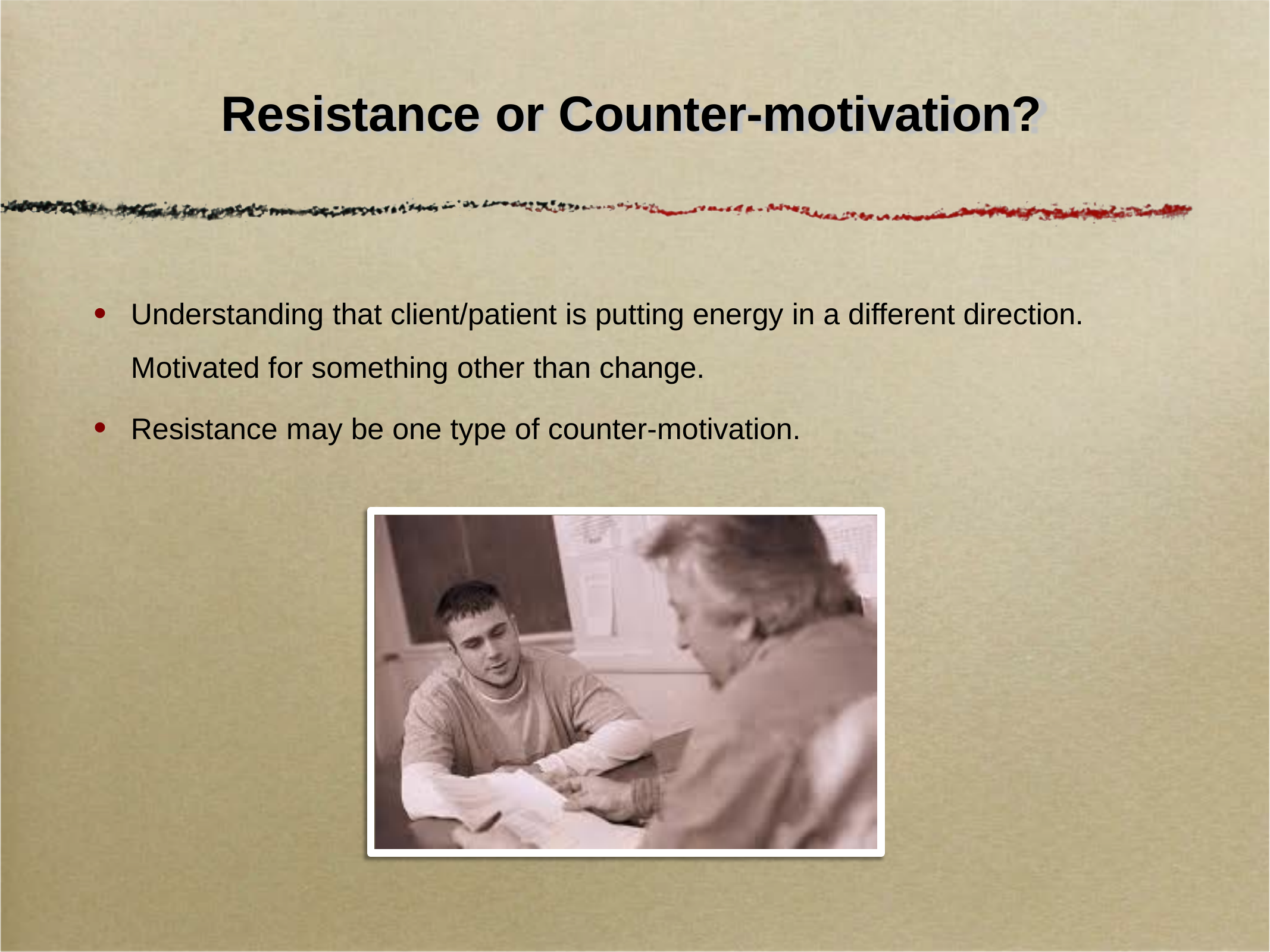

# Resistance or Counter-motivation?

Understanding that client/patient is putting energy in a different direction. Motivated for something other than change.
Resistance may be one type of counter-motivation.